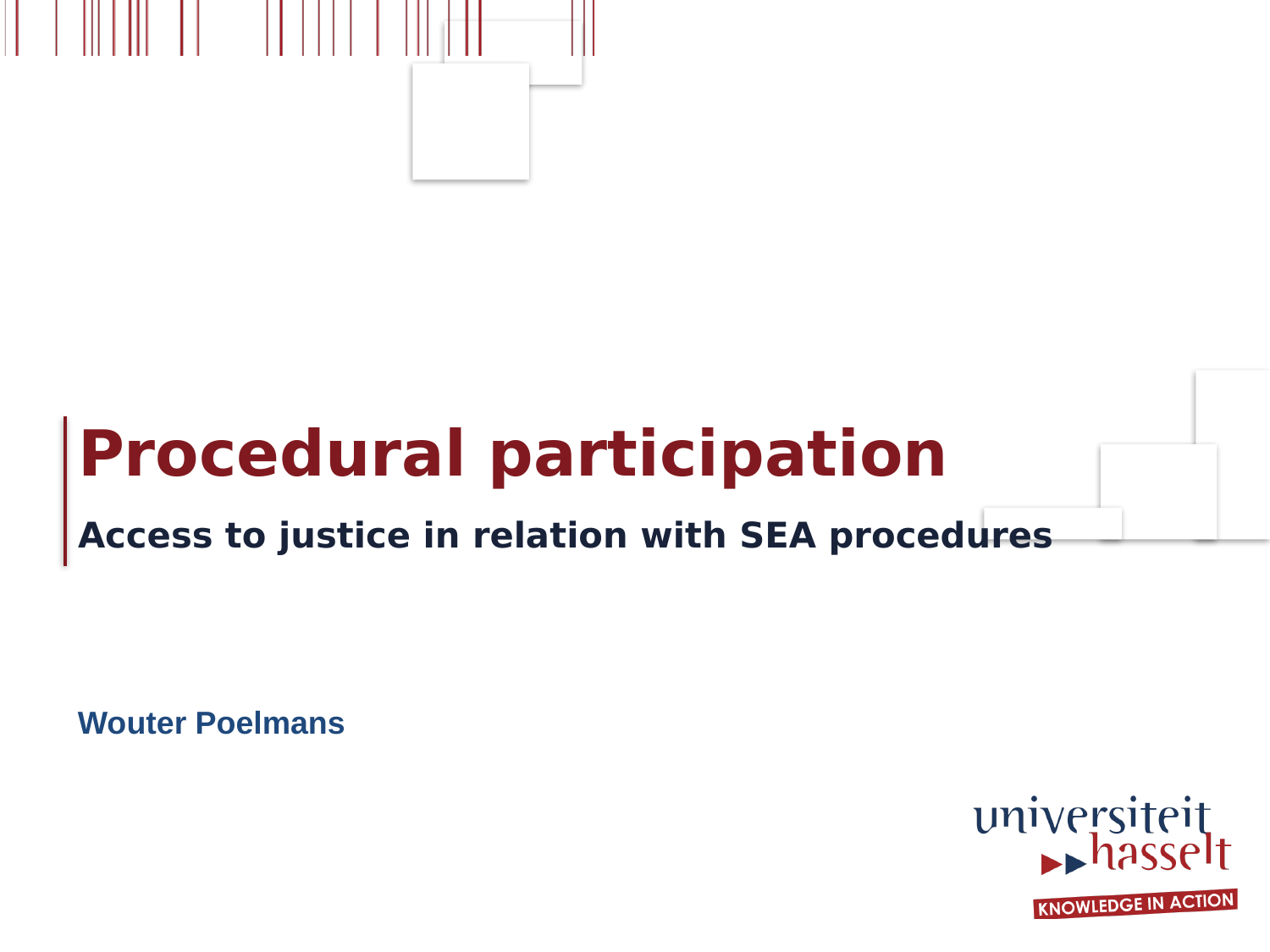

# Procedural participation
Access to justice in relation with SEA procedures
Wouter Poelmans